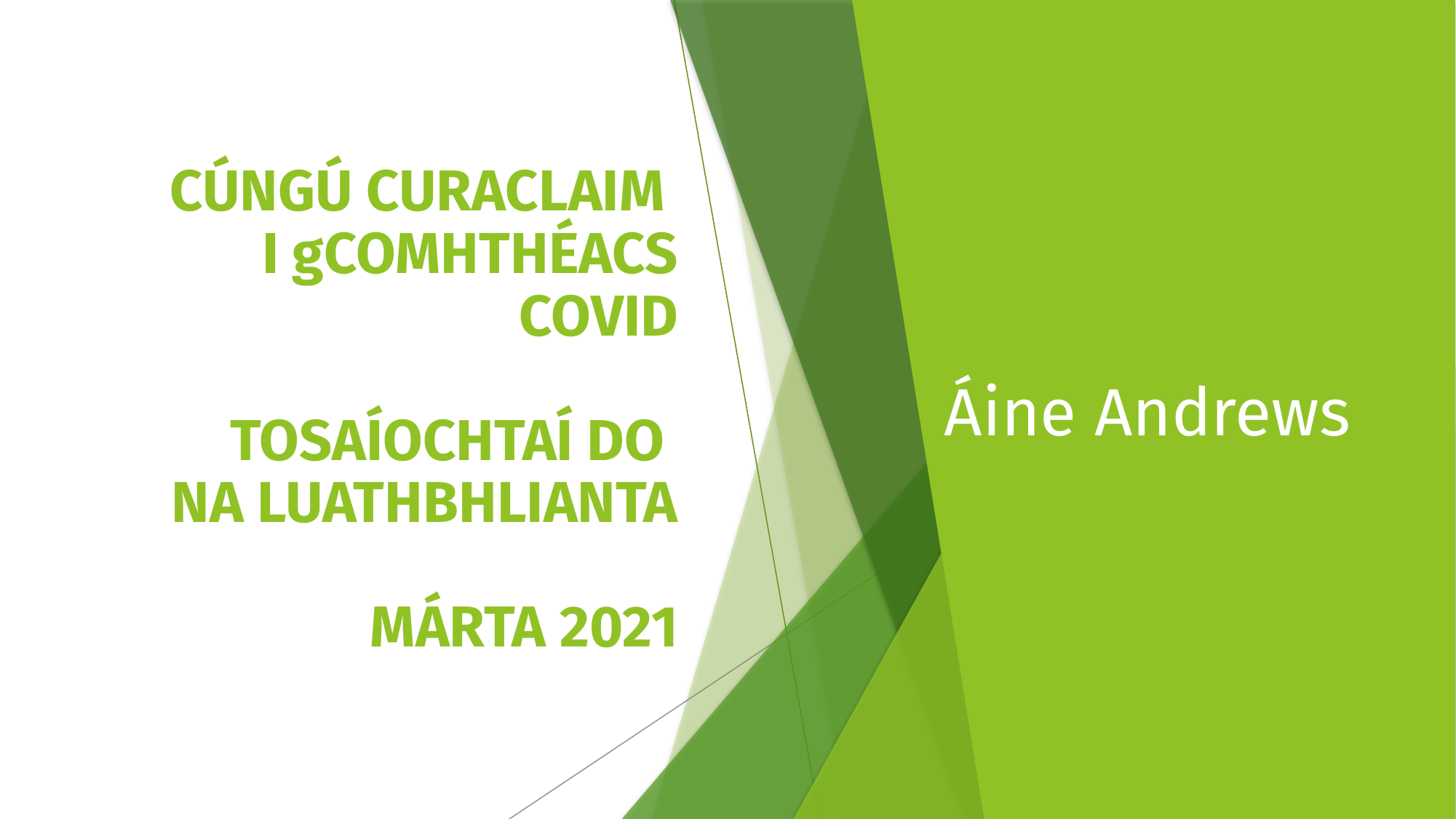

# CÚNGÚ CURACLAIM I gCOMHTHÉACS COVID   TOSAÍOCHTAÍ DO NA LUATHBHLIANTA   MÁRTA 2021
Áine Andrews